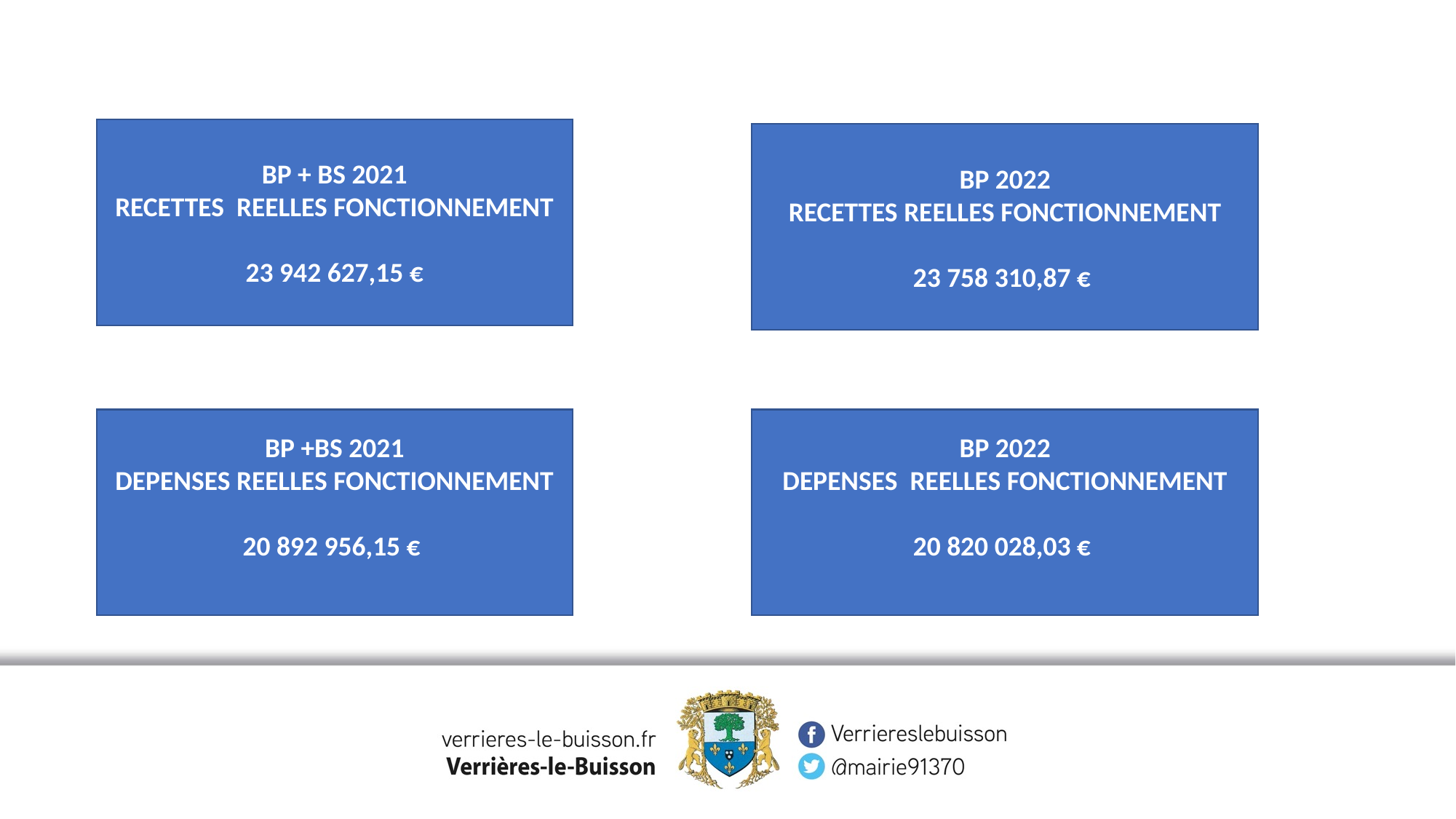

BP + BS 2021
RECETTES  REELLES FONCTIONNEMENT

23 942 627,15 €
BP 2022
RECETTES REELLES FONCTIONNEMENT

23 758 310,87 €
BP 2022
DEPENSES  REELLES FONCTIONNEMENT

20 820 028,03 €

BP +BS 2021
DEPENSES REELLES FONCTIONNEMENT

 20 892 956,15 €